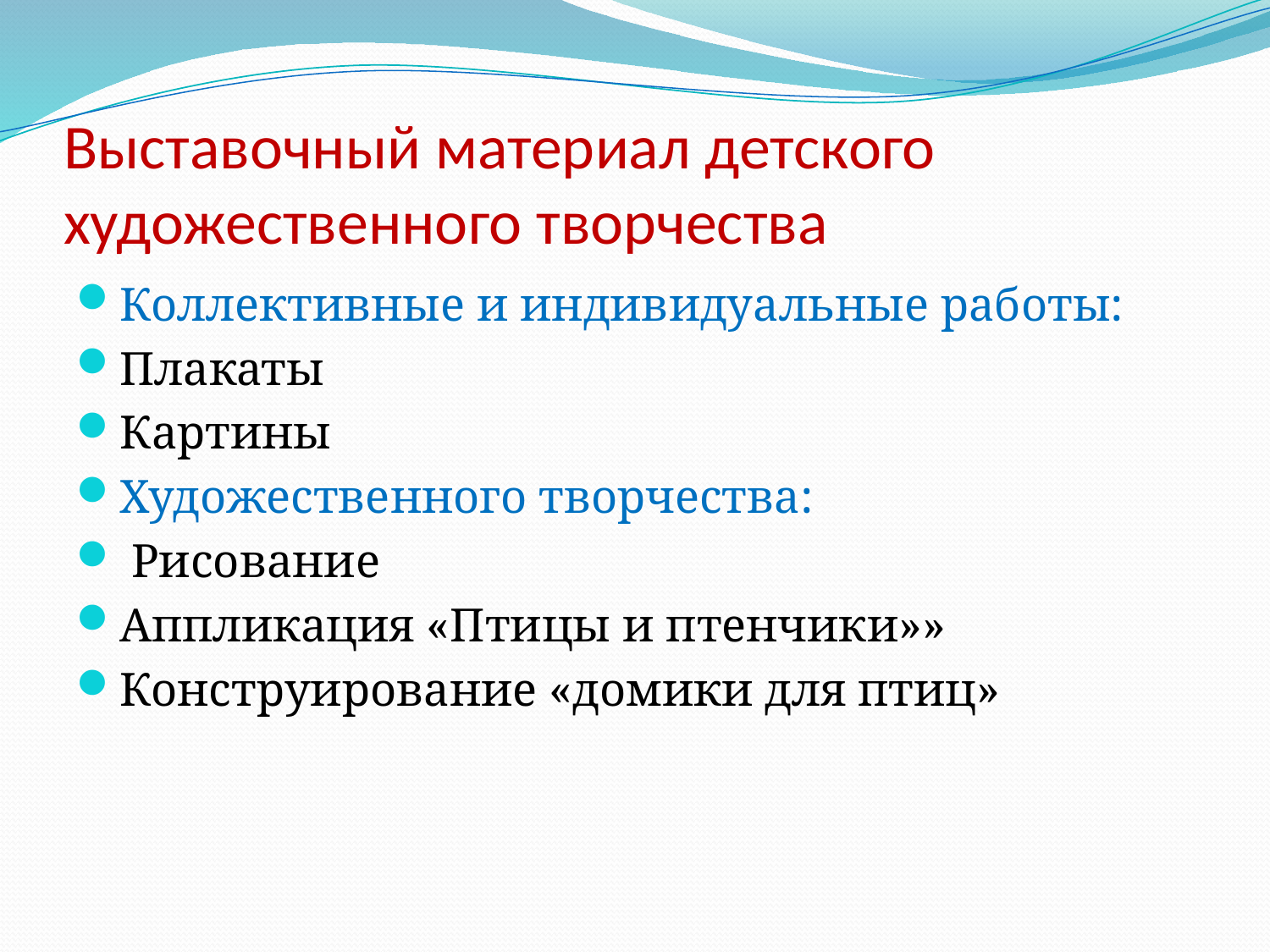

# Выставочный материал детского художественного творчества
Коллективные и индивидуальные работы:
Плакаты
Картины
Художественного творчества:
 Рисование
Аппликация «Птицы и птенчики»»
Конструирование «домики для птиц»